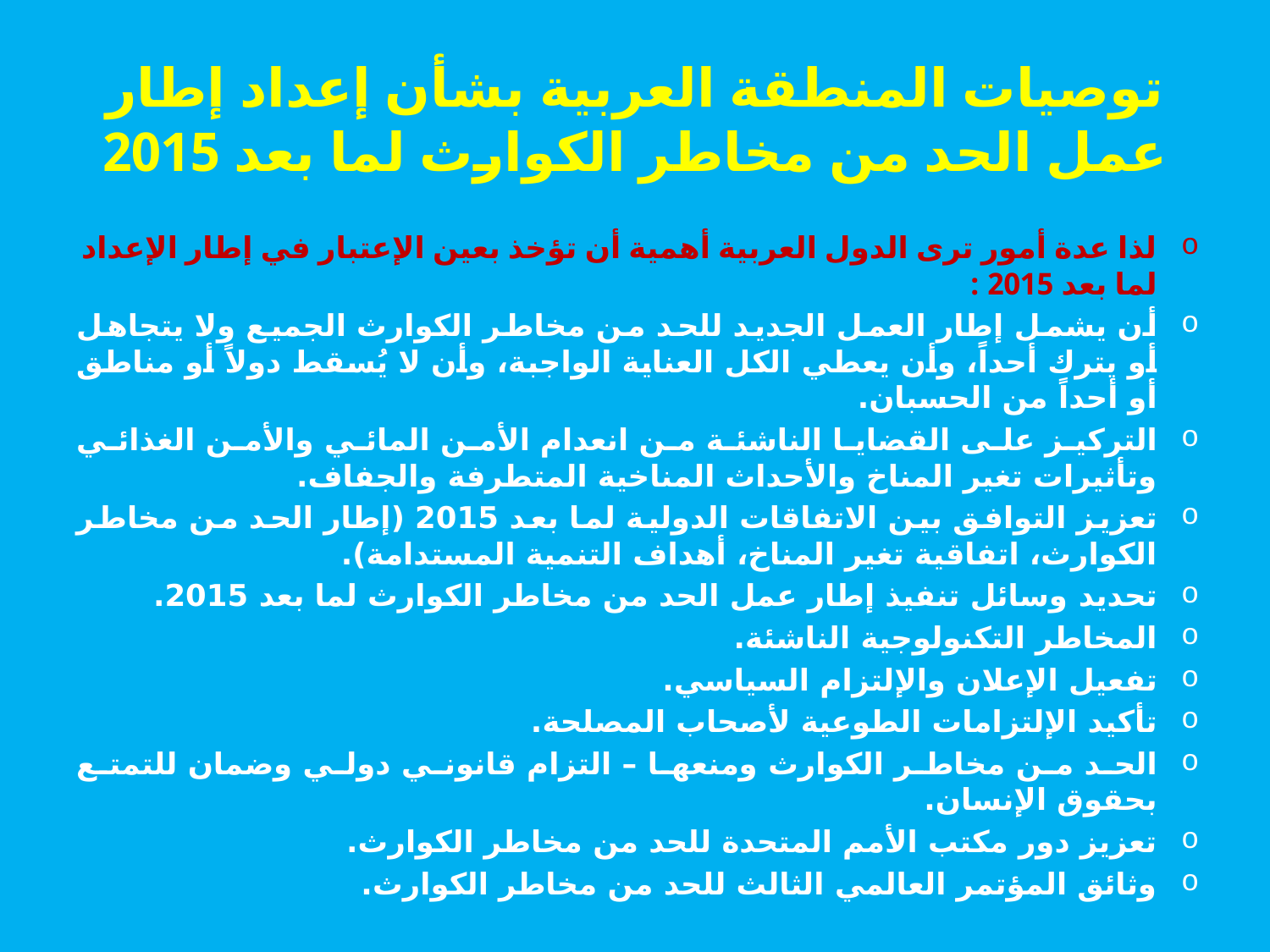

# توصيات المنطقة العربية بشأن إعداد إطار عمل الحد من مخاطر الكوارث لما بعد 2015
لذا عدة أمور ترى الدول العربية أهمية أن تؤخذ بعين الإعتبار في إطار الإعداد لما بعد 2015 :
أن يشمل إطار العمل الجديد للحد من مخاطر الكوارث الجميع ولا يتجاهل أو يترك أحداً، وأن يعطي الكل العناية الواجبة، وأن لا يُسقط دولاً أو مناطق أو أحداً من الحسبان.
التركيز على القضايا الناشئة من انعدام الأمن المائي والأمن الغذائي وتأثيرات تغير المناخ والأحداث المناخية المتطرفة والجفاف.
تعزيز التوافق بين الاتفاقات الدولية لما بعد 2015 (إطار الحد من مخاطر الكوارث، اتفاقية تغير المناخ، أهداف التنمية المستدامة).
تحديد وسائل تنفيذ إطار عمل الحد من مخاطر الكوارث لما بعد 2015.
المخاطر التكنولوجية الناشئة.
تفعيل الإعلان والإلتزام السياسي.
تأكيد الإلتزامات الطوعية لأصحاب المصلحة.
الحد من مخاطر الكوارث ومنعها – التزام قانوني دولي وضمان للتمتع بحقوق الإنسان.
تعزيز دور مكتب الأمم المتحدة للحد من مخاطر الكوارث.
وثائق المؤتمر العالمي الثالث للحد من مخاطر الكوارث.